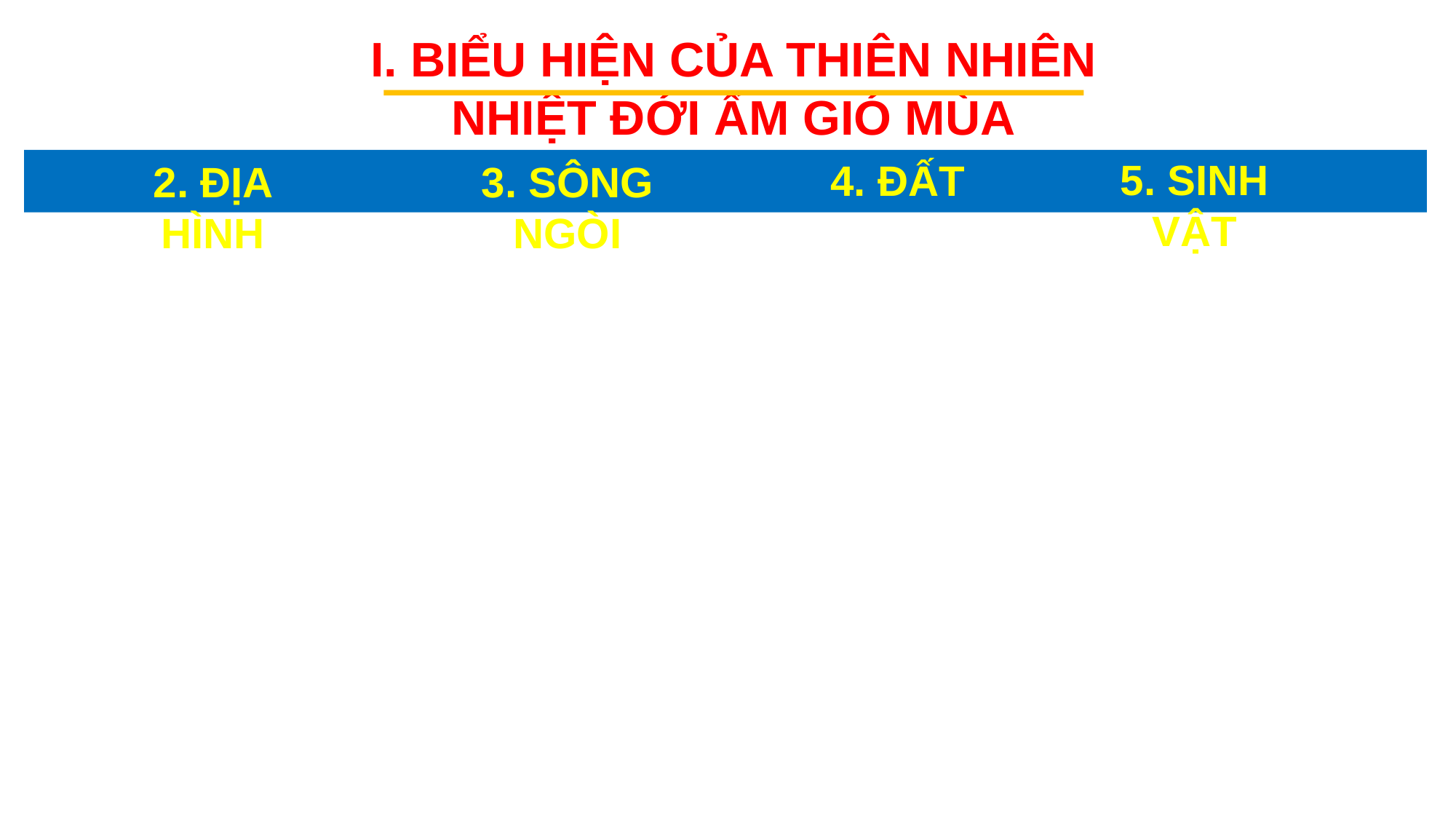

I. BIỂU HIỆN CỦA THIÊN NHIÊN NHIỆT ĐỚI ẨM GIÓ MÙA

5. SINH VẬT
4. ĐẤT

2. ĐỊA HÌNH
3. SÔNG NGÒI